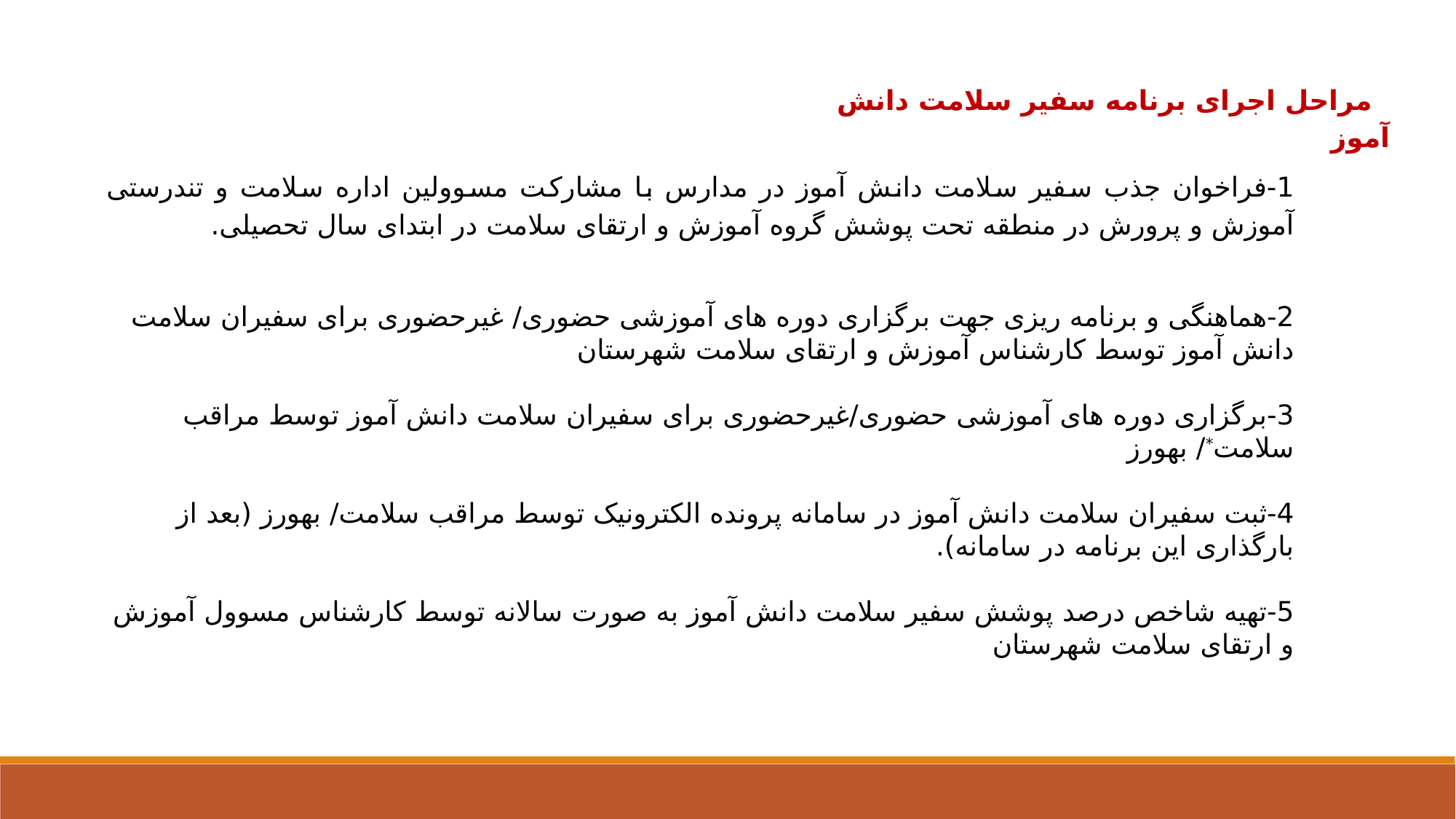

مراحل اجرای برنامه سفیر سلامت دانش آموز

1-فراخوان جذب سفیر سلامت دانش آموز در مدارس با مشارکت مسوولین اداره سلامت و تندرستی آموزش و پرورش در منطقه تحت پوشش گروه آموزش و ارتقای سلامت در ابتدای سال تحصیلی.

2-هماهنگی و برنامه ریزی جهت برگزاری دوره های آموزشی حضوری/ غیرحضوری برای سفیران سلامت دانش آموز توسط کارشناس آموزش و ارتقای سلامت شهرستان

3-برگزاری دوره های آموزشی حضوری/غیرحضوری برای سفیران سلامت دانش آموز توسط مراقب سلامت*/ بهورز

4-ثبت سفیران سلامت دانش آموز در سامانه پرونده الکترونیک توسط مراقب سلامت/ بهورز (بعد از بارگذاری این برنامه در سامانه).

5-تهیه شاخص درصد پوشش سفیر سلامت دانش آموز به صورت سالانه توسط کارشناس مسوول آموزش و ارتقای سلامت شهرستان